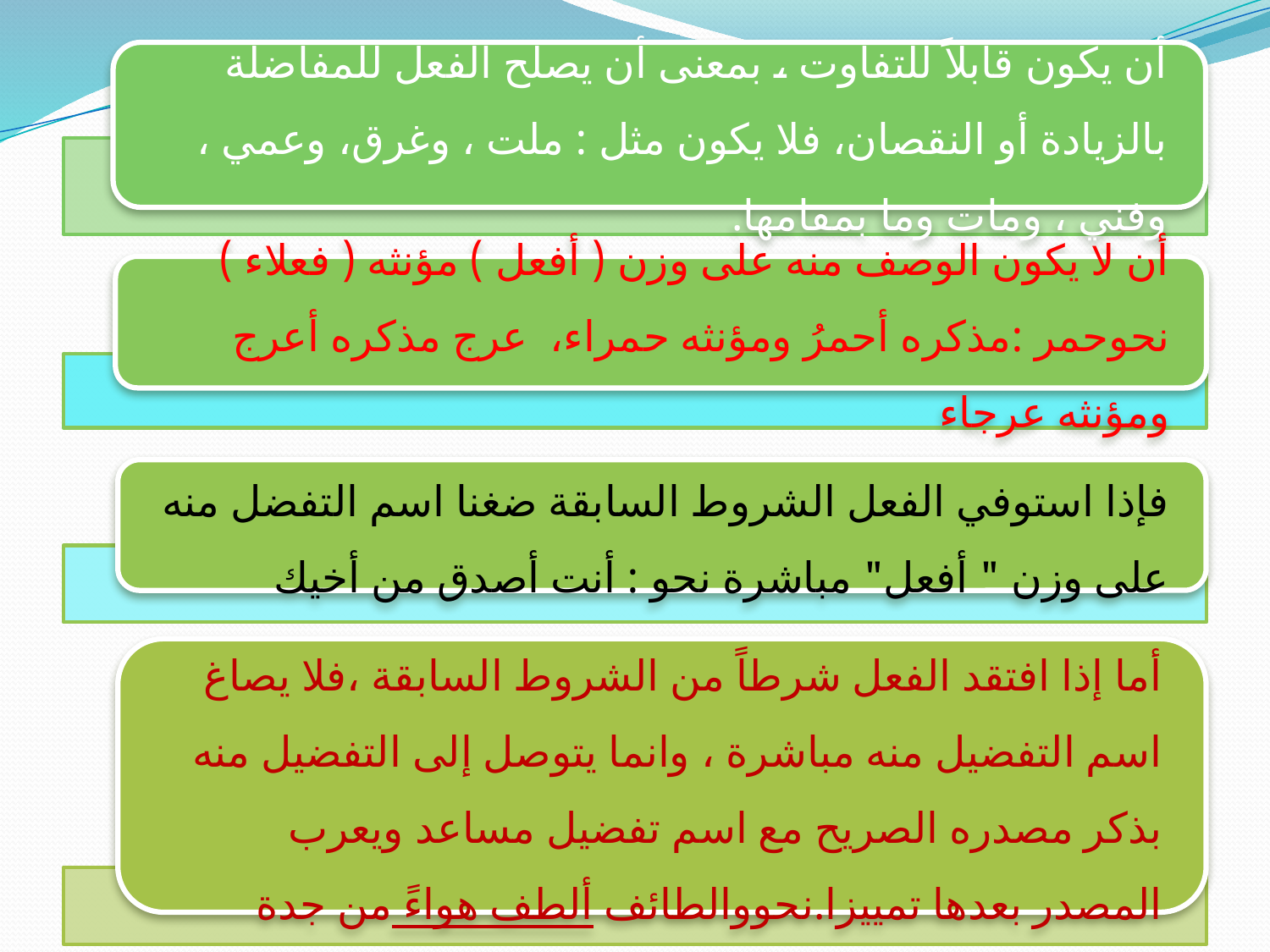

أن يكون قابلاً للتفاوت ، بمعنى أن يصلح الفعل للمفاضلة بالزيادة أو النقصان، فلا يكون مثل : ملت ، وغرق، وعمي ، وفني ، ومات وما بمقامها.
أن لا يكون الوصف منه على وزن ( أفعل ) مؤنثه ( فعلاء )  نحوحمر :مذكره أحمرُ ومؤنثه حمراء،  عرج مذكره أعرج ومؤنثه عرجاء
فإذا استوفي الفعل الشروط السابقة ضغنا اسم التفضل منه على وزن " أفعل" مباشرة نحو : أنت أصدق من أخيك
أما إذا افتقد الفعل شرطاً من الشروط السابقة ،فلا يصاغ اسم التفضيل منه مباشرة ، وانما يتوصل إلى التفضيل منه بذكر مصدره الصريح مع اسم تفضيل مساعد ويعرب المصدر بعدها تمييزا.نحووالطائف ألطف هواءً من جدة
#